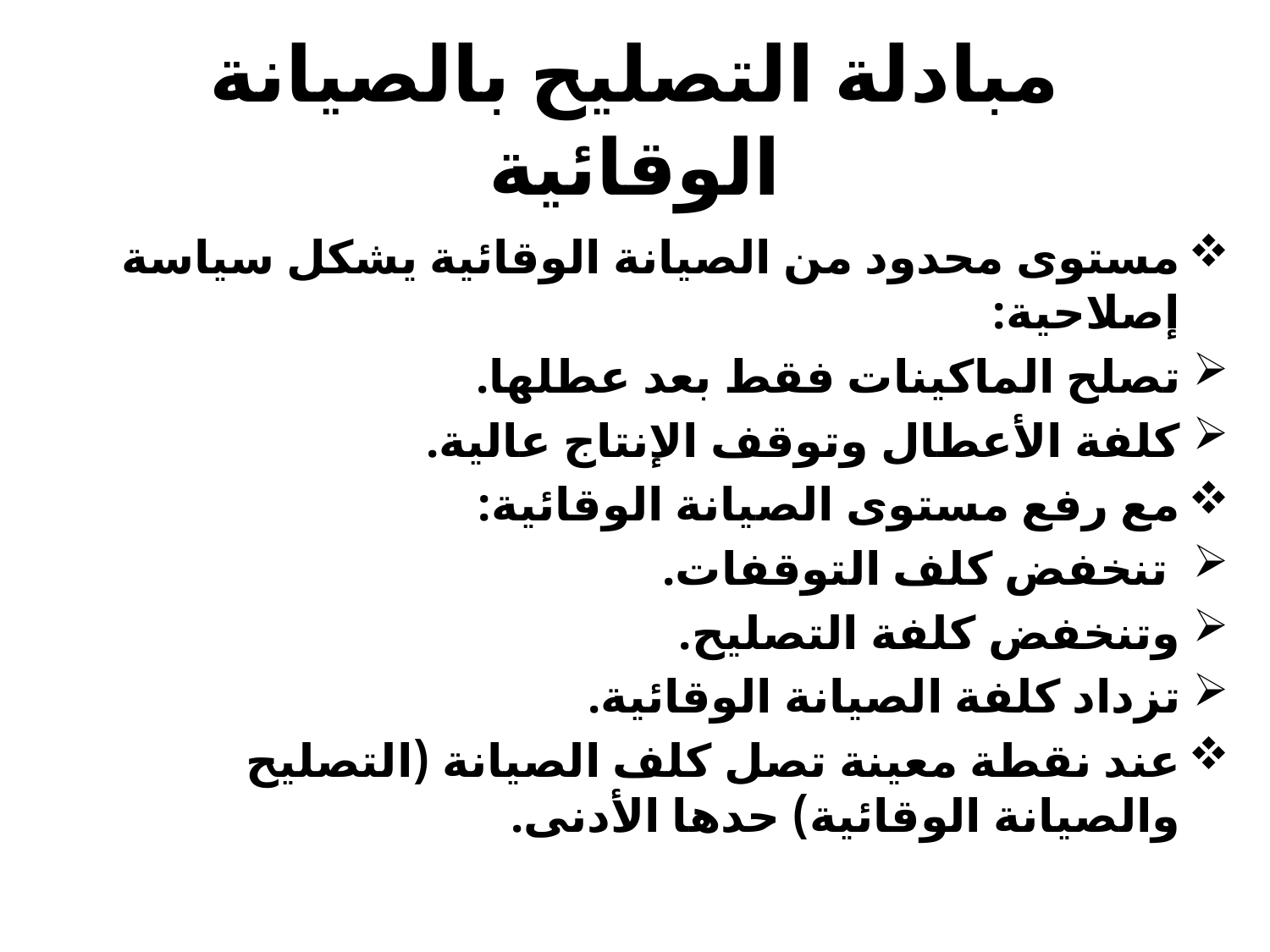

# مبادلة التصليح بالصيانة الوقائية
مستوى محدود من الصيانة الوقائية يشكل سياسة إصلاحية:
تصلح الماكينات فقط بعد عطلها.
كلفة الأعطال وتوقف الإنتاج عالية.
مع رفع مستوى الصيانة الوقائية:
 تنخفض كلف التوقفات.
وتنخفض كلفة التصليح.
تزداد كلفة الصيانة الوقائية.
عند نقطة معينة تصل كلف الصيانة (التصليح والصيانة الوقائية) حدها الأدنى.